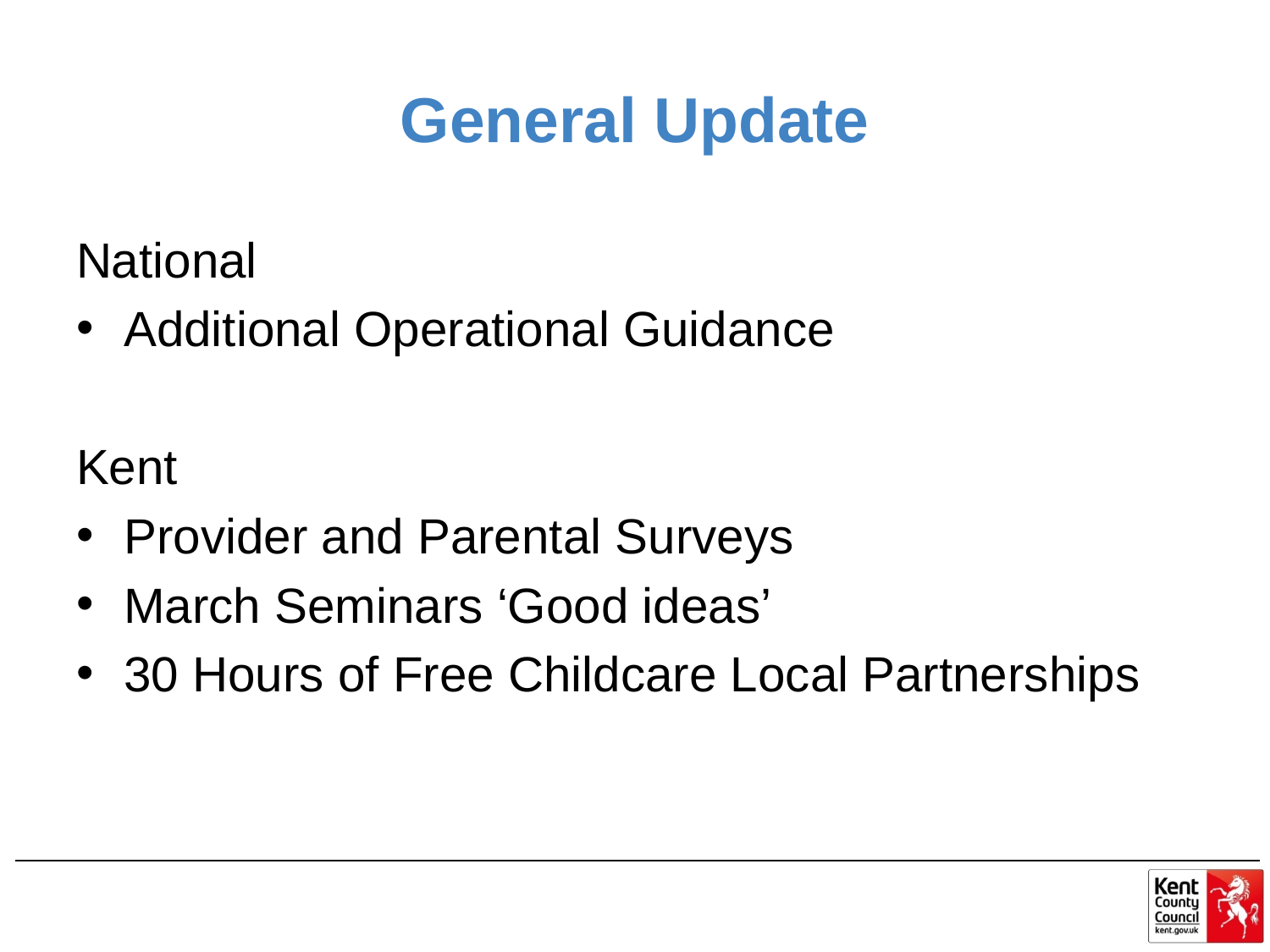

# General Update
National
Additional Operational Guidance

Kent
Provider and Parental Surveys
March Seminars ‘Good ideas’
30 Hours of Free Childcare Local Partnerships